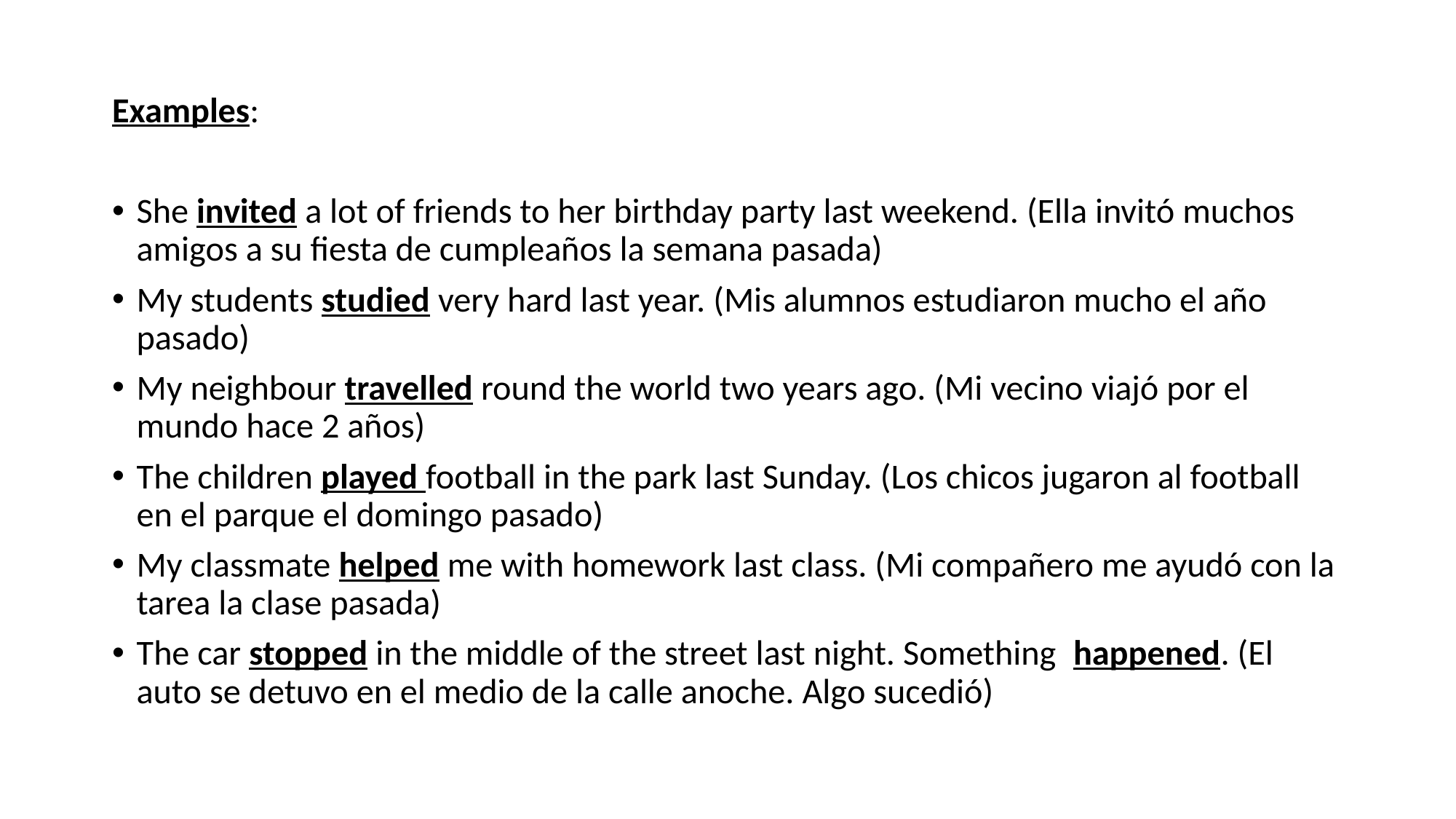

Examples:

She invited a lot of friends to her birthday party last weekend. (Ella invitó muchos amigos a su fiesta de cumpleaños la semana pasada)
My students studied very hard last year. (Mis alumnos estudiaron mucho el año pasado)
My neighbour travelled round the world two years ago. (Mi vecino viajó por el mundo hace 2 años)
The children played football in the park last Sunday. (Los chicos jugaron al football en el parque el domingo pasado)
My classmate helped me with homework last class. (Mi compañero me ayudó con la tarea la clase pasada)
The car stopped in the middle of the street last night. Something  happened. (El auto se detuvo en el medio de la calle anoche. Algo sucedió)